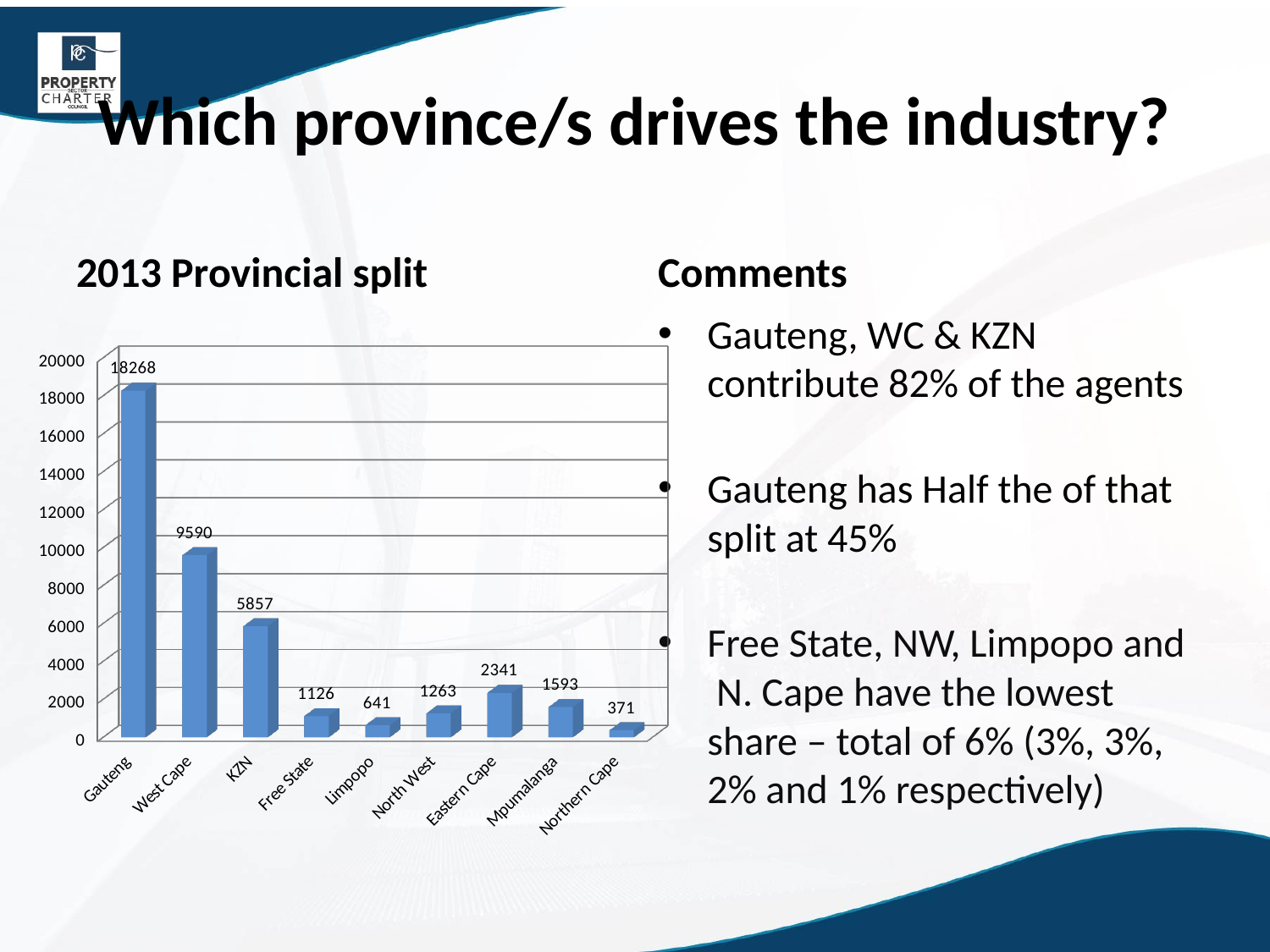

# Which province/s drives the industry?
2013 Provincial split
Comments
Gauteng, WC & KZN contribute 82% of the agents
Gauteng has Half the of that split at 45%
Free State, NW, Limpopo and  N. Cape have the lowest share – total of 6% (3%, 3%, 2% and 1% respectively)

[unsupported chart]